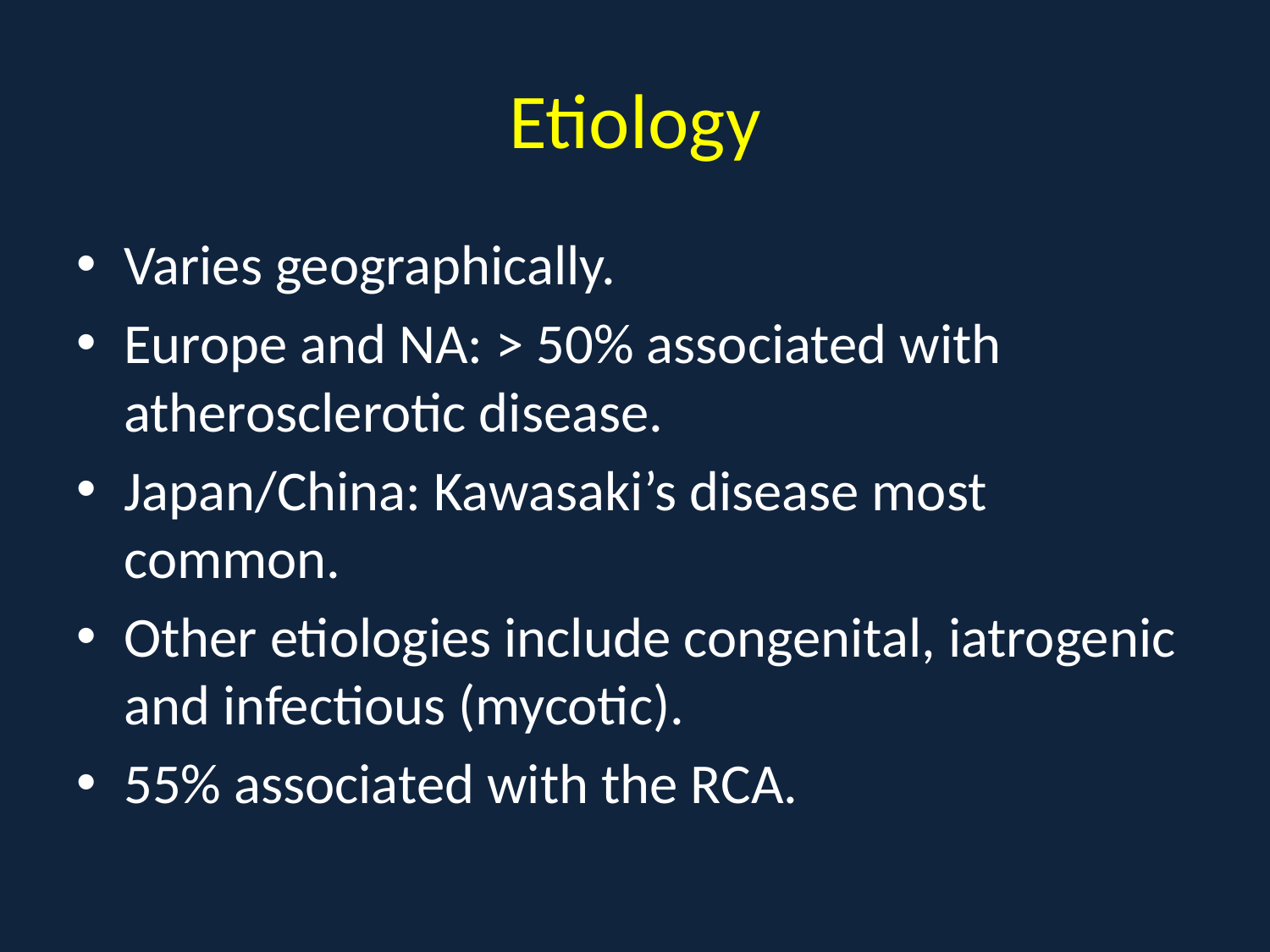

# Etiology
Varies geographically.
Europe and NA: > 50% associated with atherosclerotic disease.
Japan/China: Kawasaki’s disease most common.
Other etiologies include congenital, iatrogenic and infectious (mycotic).
55% associated with the RCA.